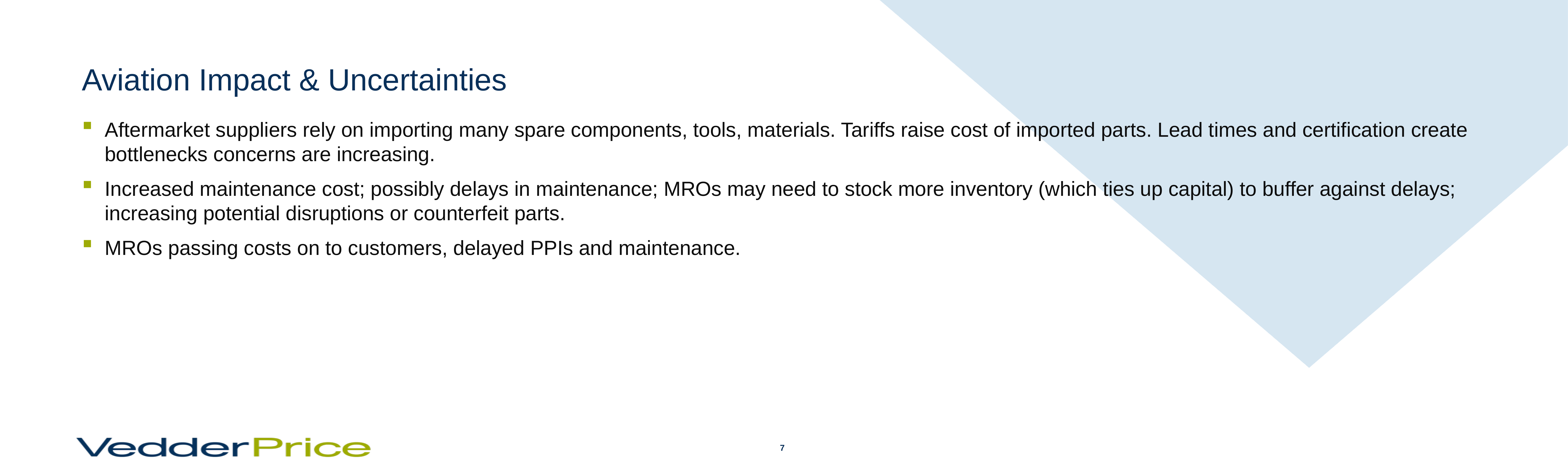

# Aviation Impact & Uncertainties
Aftermarket suppliers rely on importing many spare components, tools, materials. Tariffs raise cost of imported parts. Lead times and certification create bottlenecks concerns are increasing.
Increased maintenance cost; possibly delays in maintenance; MROs may need to stock more inventory (which ties up capital) to buffer against delays; increasing potential disruptions or counterfeit parts.
MROs passing costs on to customers, delayed PPIs and maintenance.
7